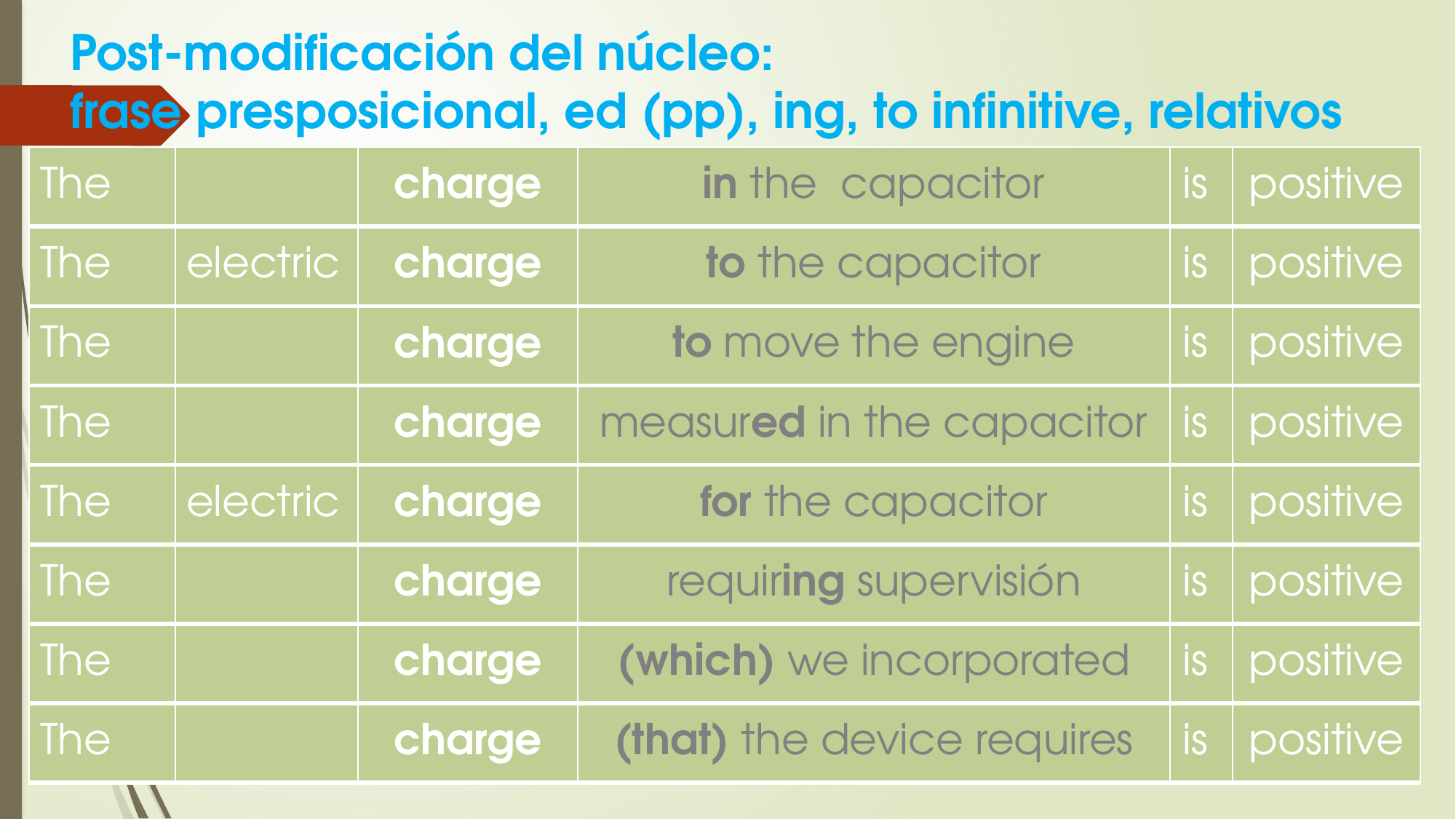

# Post-modificación del núcleo: frase presposicional, ed (pp), ing, to infinitive, relativos

| The |  | charge | in the capacitor | is | positive |
| --- | --- | --- | --- | --- | --- |
| The | electric | charge | to the capacitor | is | positive |
| The |  | charge | to move the engine | is | positive |
| The |  | charge | measured in the capacitor | is | positive |
| The | electric | charge | for the capacitor | is | positive |
| The |  | charge | requiring supervisión | is | positive |
| The |  | charge | (which) we incorporated | is | positive |
| The |  | charge | (that) the device requires | is | positive |